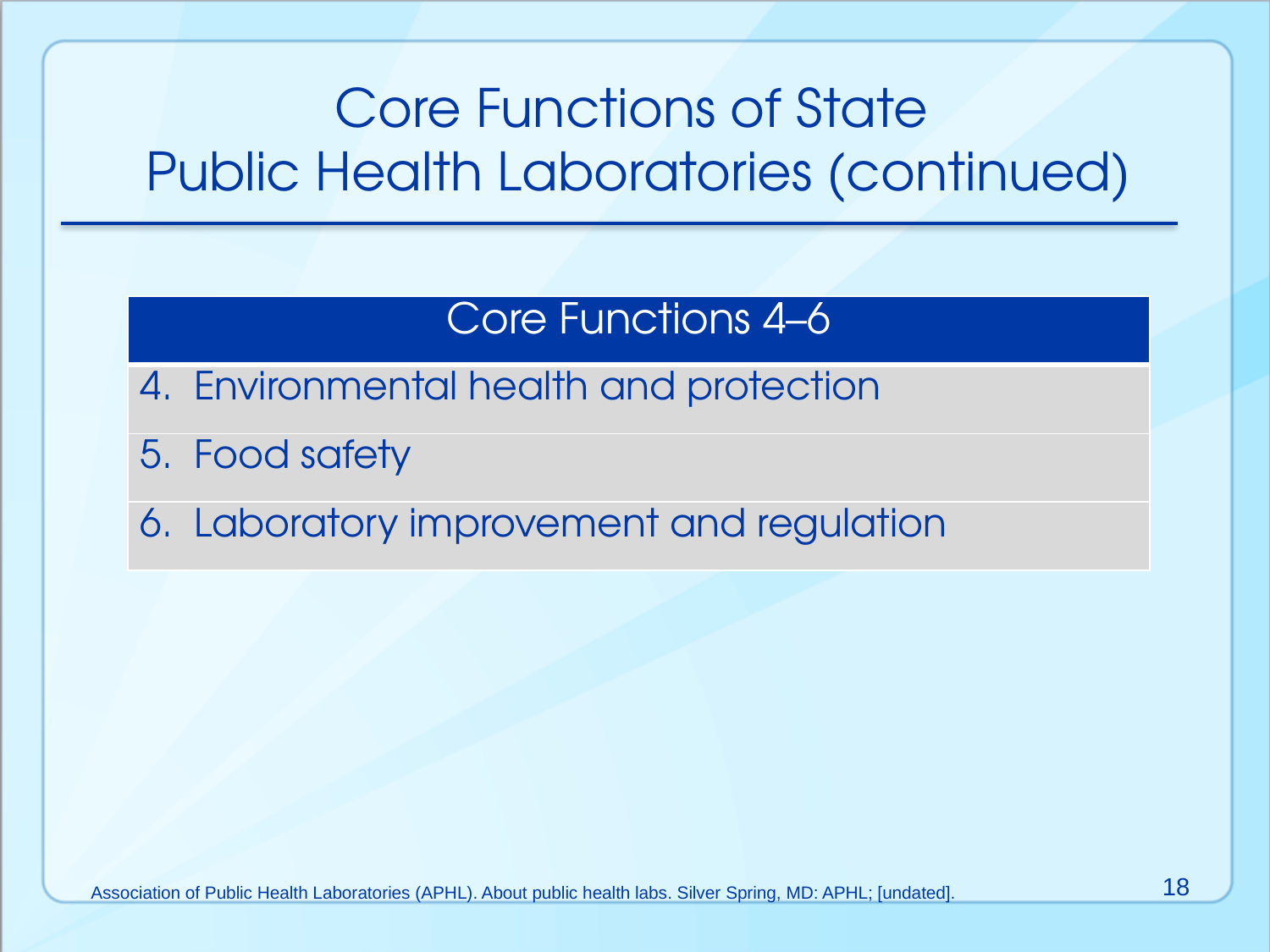

Core Functions of State
Public Health Laboratories (continued)
| Core Functions 4–6 |
| --- |
| 4. Environmental health and protection |
| 5. Food safety |
| 6. Laboratory improvement and regulation |
18
Association of Public Health Laboratories (APHL). About public health labs. Silver Spring, MD: APHL; [undated].